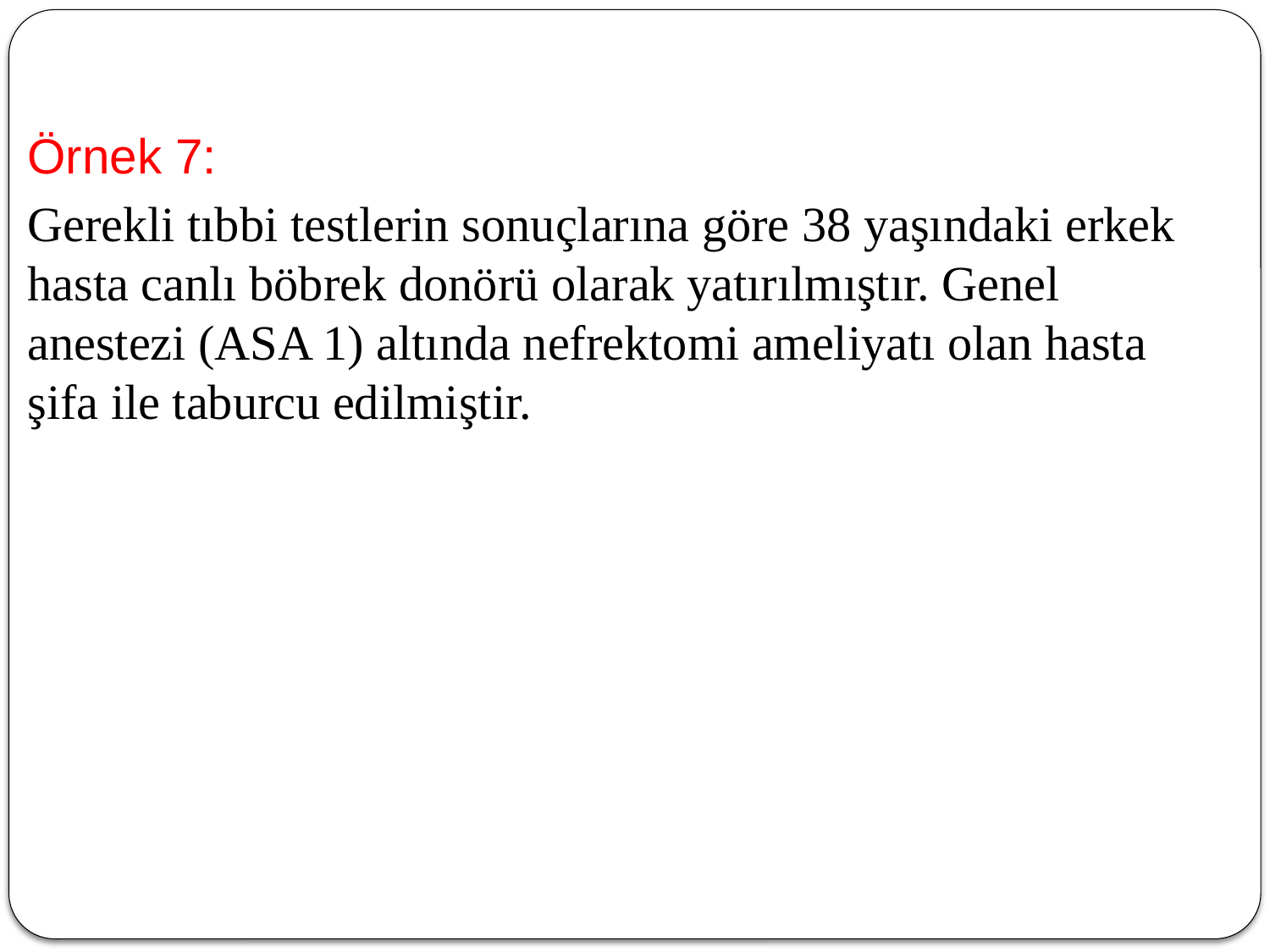

# Örnek 7:
Gerekli tıbbi testlerin sonuçlarına göre 38 yaşındaki erkek hasta canlı böbrek donörü olarak yatırılmıştır. Genel anestezi (ASA 1) altında nefrektomi ameliyatı olan hasta şifa ile taburcu edilmiştir.